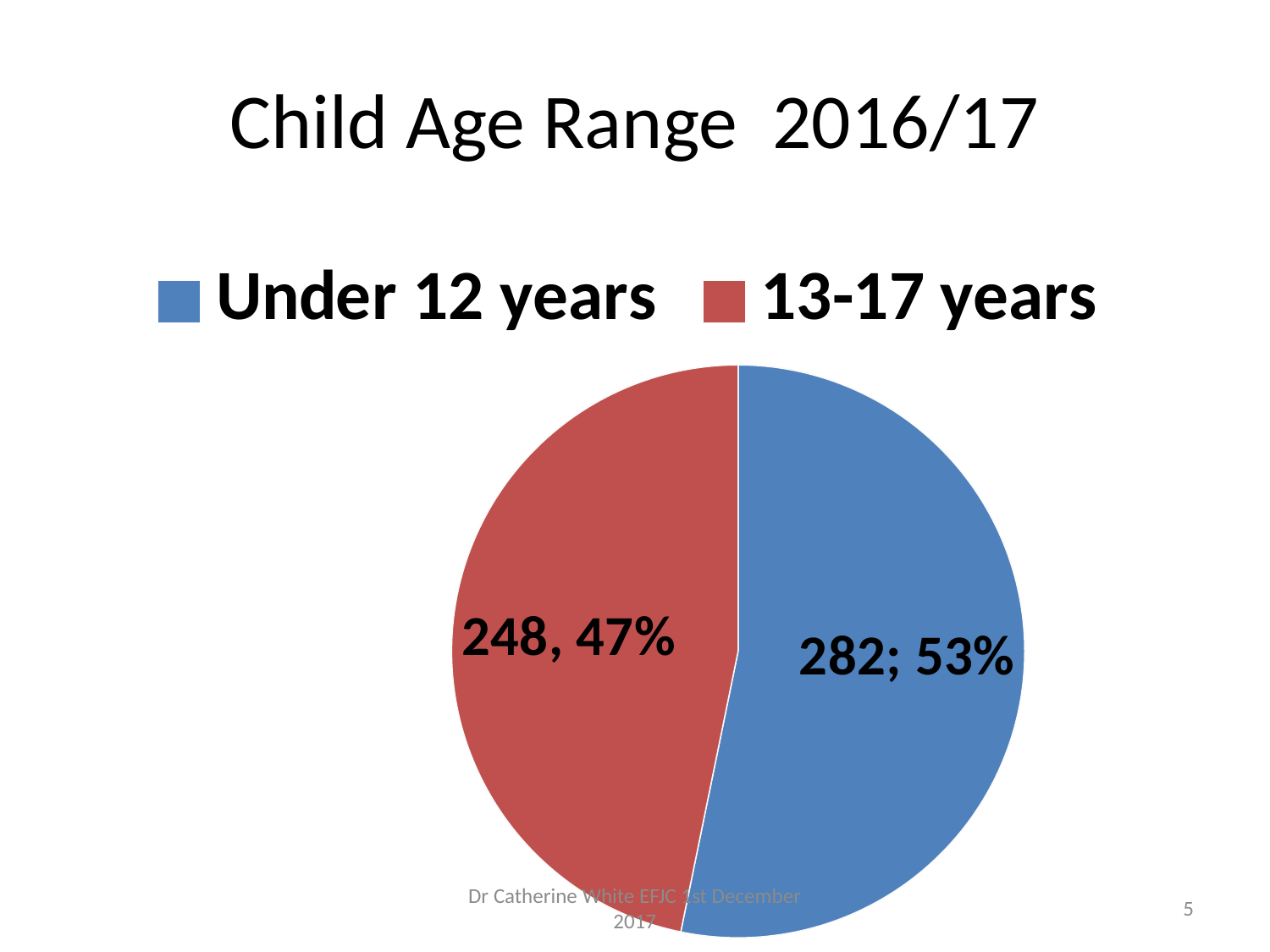

# Child Age Range  2016/17

### Chart

| Category | Sales |
|---|---|
| Under 12 years | 282.0 |
| 13-17 years | 248.0 |
Dr Catherine White EFJC 1st December 2017
5